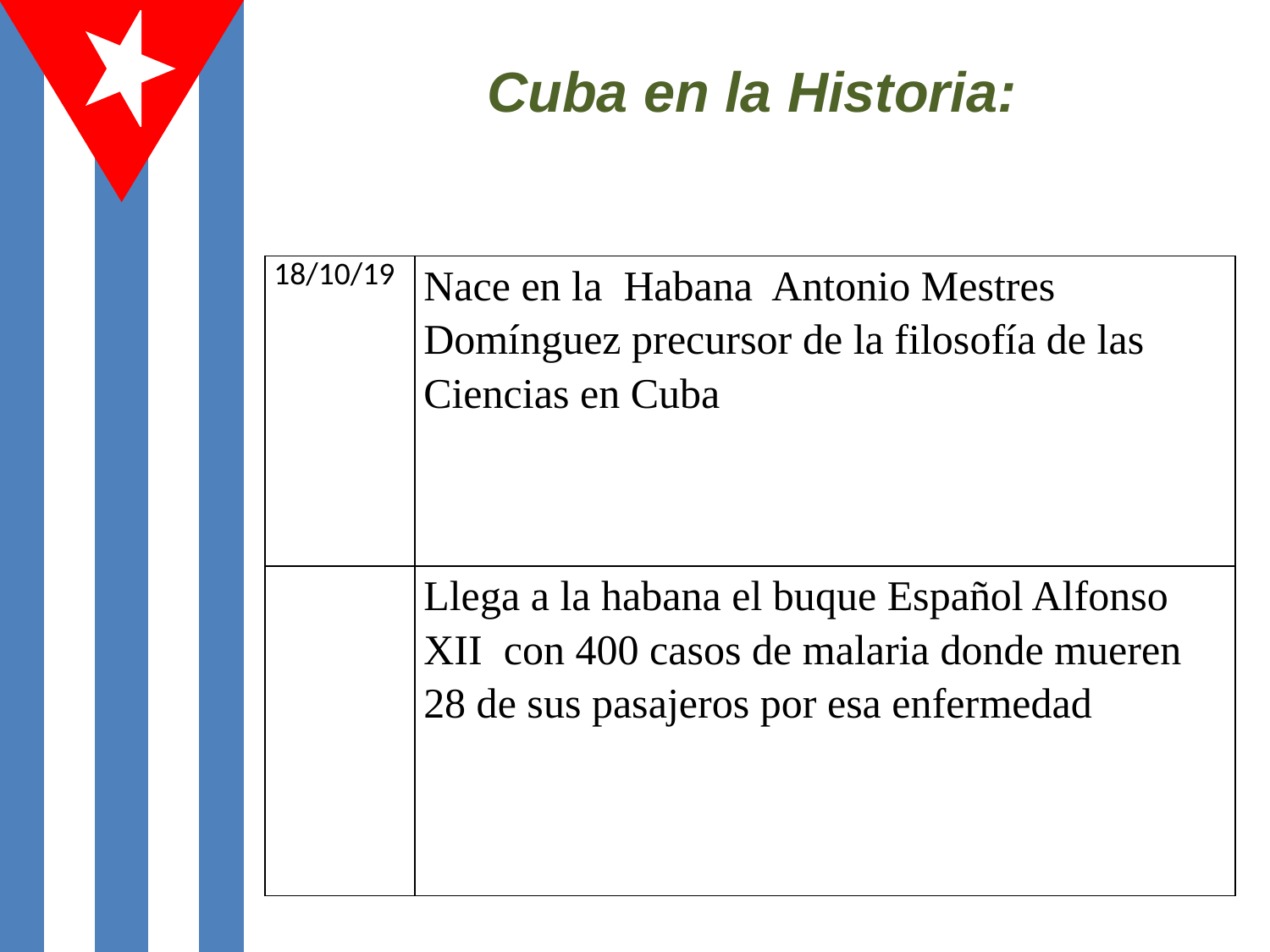

# Cuba en la Historia:
| 18/10/19 | Nace en la Habana Antonio Mestres Domínguez precursor de la filosofía de las Ciencias en Cuba |
| --- | --- |
|  | Llega a la habana el buque Español Alfonso XII con 400 casos de malaria donde mueren 28 de sus pasajeros por esa enfermedad |